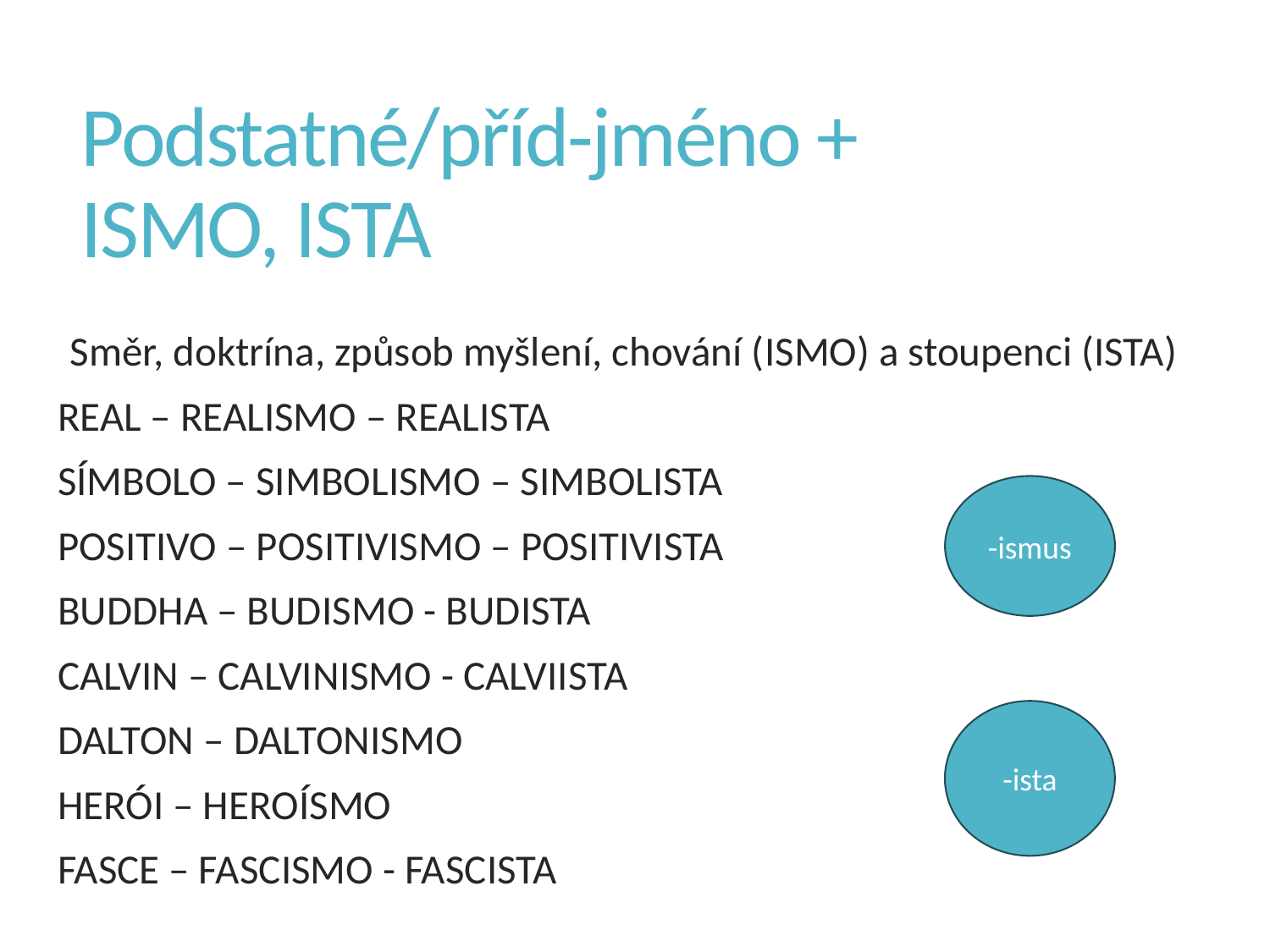

# Podstatné/příd-jméno + ISMO, ISTA
Směr, doktrína, způsob myšlení, chování (ISMO) a stoupenci (ISTA)
REAL – REALISMO – REALISTA
SÍMBOLO – SIMBOLISMO – SIMBOLISTA
POSITIVO – POSITIVISMO – POSITIVISTA
BUDDHA – BUDISMO - BUDISTA
CALVIN – CALVINISMO - CALVIISTA
DALTON – DALTONISMO
HERÓI – HEROÍSMO
FASCE – FASCISMO - FASCISTA

-ismus
-ista